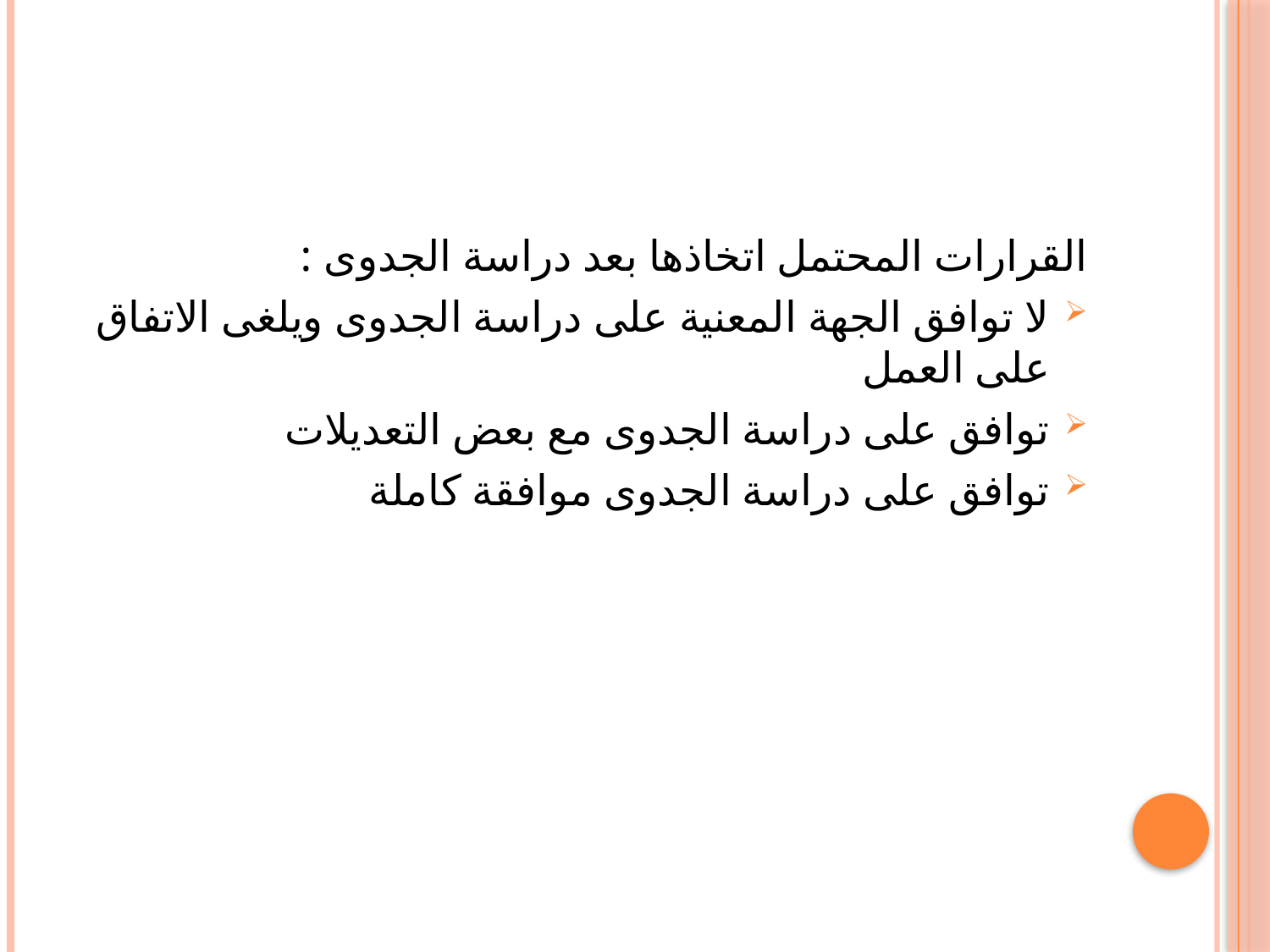

#
القرارات المحتمل اتخاذها بعد دراسة الجدوى :
لا توافق الجهة المعنية على دراسة الجدوى ويلغى الاتفاق على العمل
توافق على دراسة الجدوى مع بعض التعديلات
توافق على دراسة الجدوى موافقة كاملة